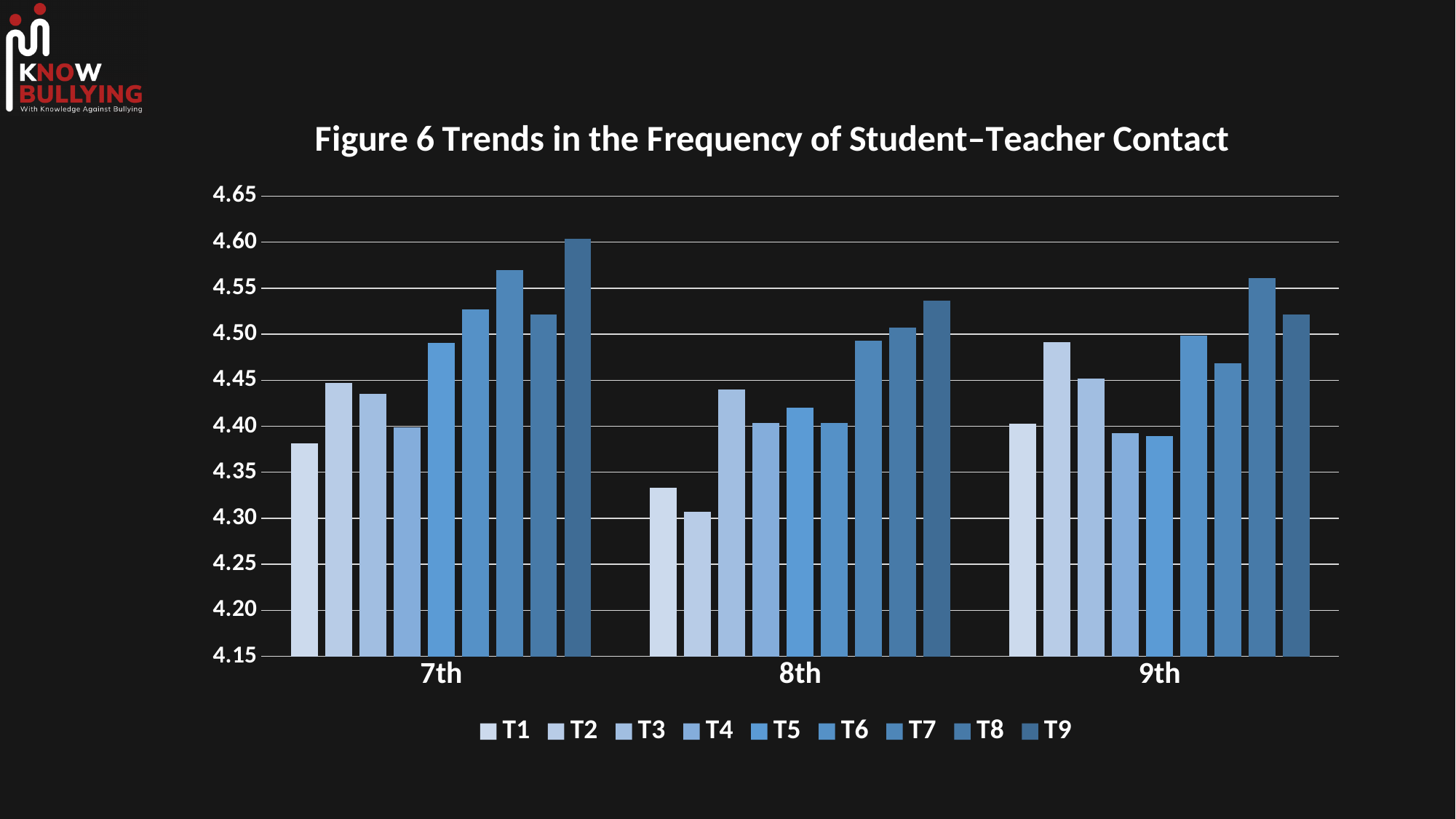

### Chart: Figure 6 Trends in the Frequency of Student–Teacher Contact

| Category | T1 | T2 | T3 | T4 | T5 | T6 | T7 | T8 | T9 |
|---|---|---|---|---|---|---|---|---|---|
| 7th | 4.3816 | 4.4469 | 4.4348 | 4.3986 | 4.4903 | 4.5266 | 4.57 | 4.5217 | 4.6039 |
| 8th | 4.3333 | 4.3068 | 4.4396 | 4.4034 | 4.4203 | 4.4034 | 4.4928 | 4.5072 | 4.5362 |
| 9th | 4.4026 | 4.4917 | 4.4521 | 4.3927 | 4.3894 | 4.4983 | 4.4686 | 4.5611 | 4.5215 |